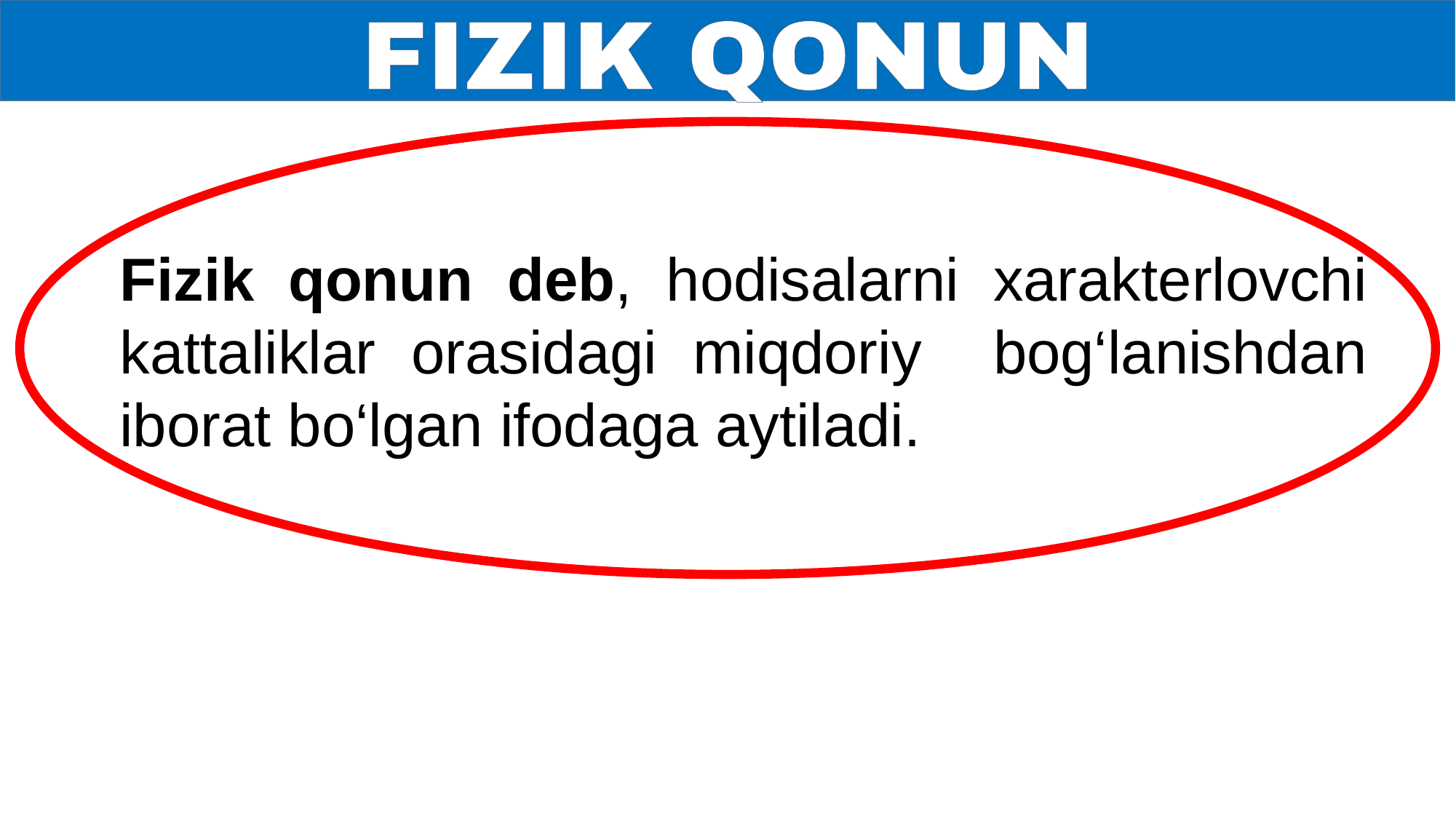

FIZIK QONUN

Fizik qonun deb, hodisalarni xarakterlovchi kattaliklar orasidagi miqdoriy  bog‘lanishdan iborat bo‘lgan ifodaga aytiladi.